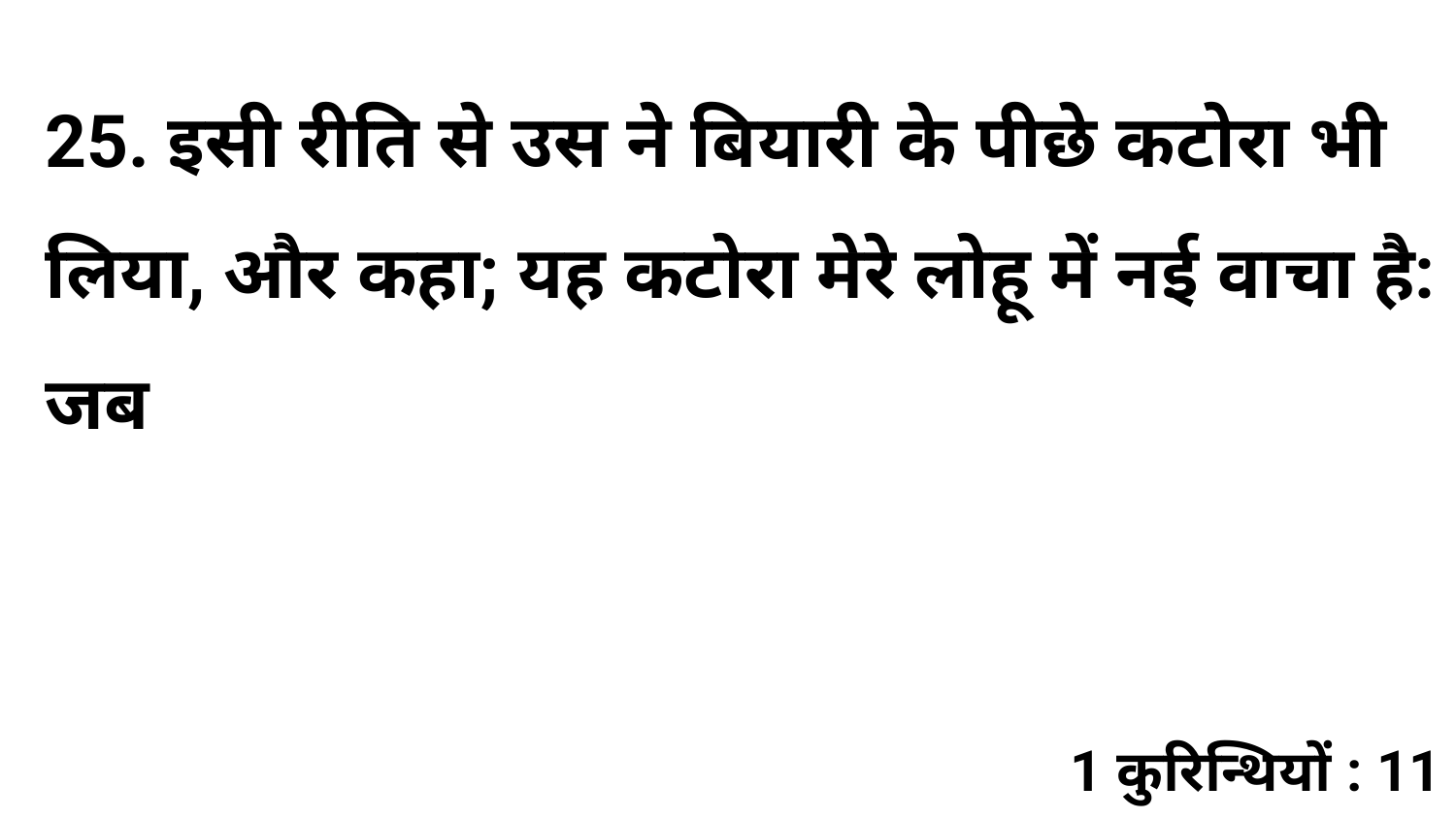

25. इसी रीति से उस ने बियारी के पीछे कटोरा भी लिया, और कहा; यह कटोरा मेरे लोहू में नई वाचा है: जब
1 कुरिन्थियों : 11